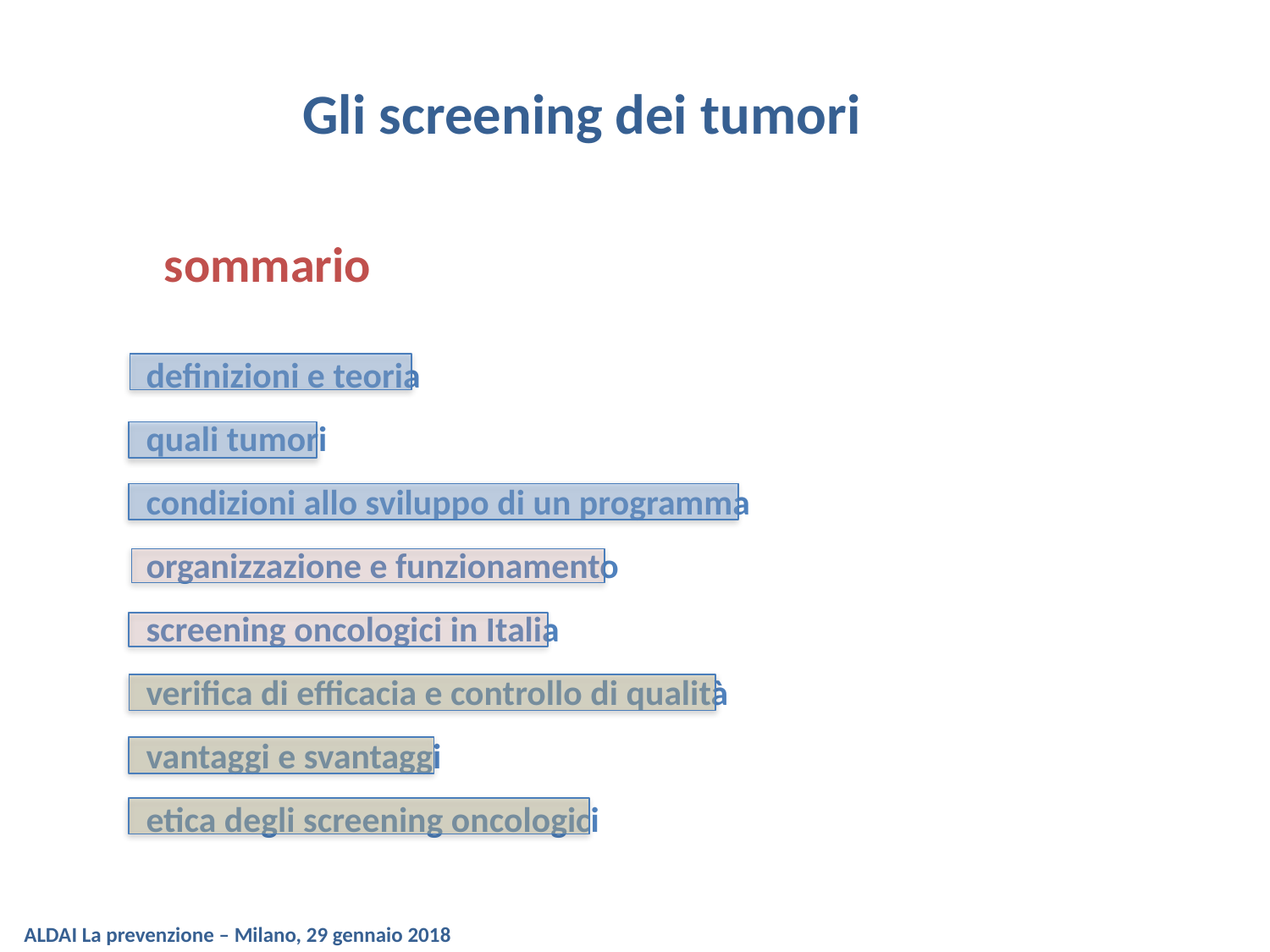

Gli screening dei tumori
# sommario
definizioni e teoria
quali tumori
condizioni allo sviluppo di un programma
organizzazione e funzionamento
screening oncologici in Italia
verifica di efficacia e controllo di qualità
vantaggi e svantaggi
etica degli screening oncologici

ALDAI La prevenzione – Milano, 29 gennaio 2018